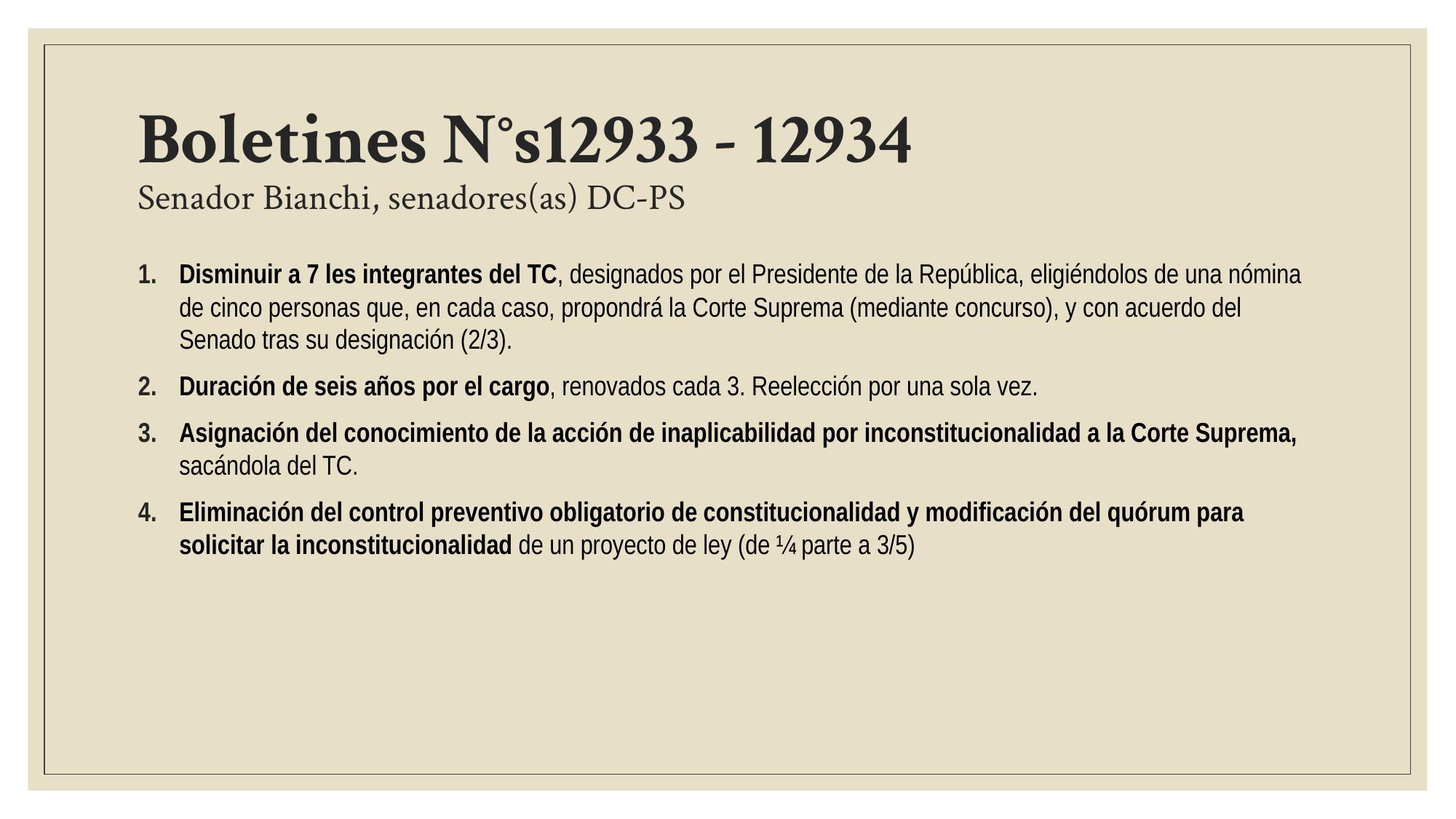

# Boletines N°s12933 - 12934 Senador Bianchi, senadores(as) DC-PS
Disminuir a 7 les integrantes del TC, designados por el Presidente de la República, eligiéndolos de una nómina de cinco personas que, en cada caso, propondrá la Corte Suprema (mediante concurso), y con acuerdo del Senado tras su designación (2/3).
Duración de seis años por el cargo, renovados cada 3. Reelección por una sola vez.
Asignación del conocimiento de la acción de inaplicabilidad por inconstitucionalidad a la Corte Suprema, sacándola del TC.
Eliminación del control preventivo obligatorio de constitucionalidad y modificación del quórum para solicitar la inconstitucionalidad de un proyecto de ley (de ¼ parte a 3/5)